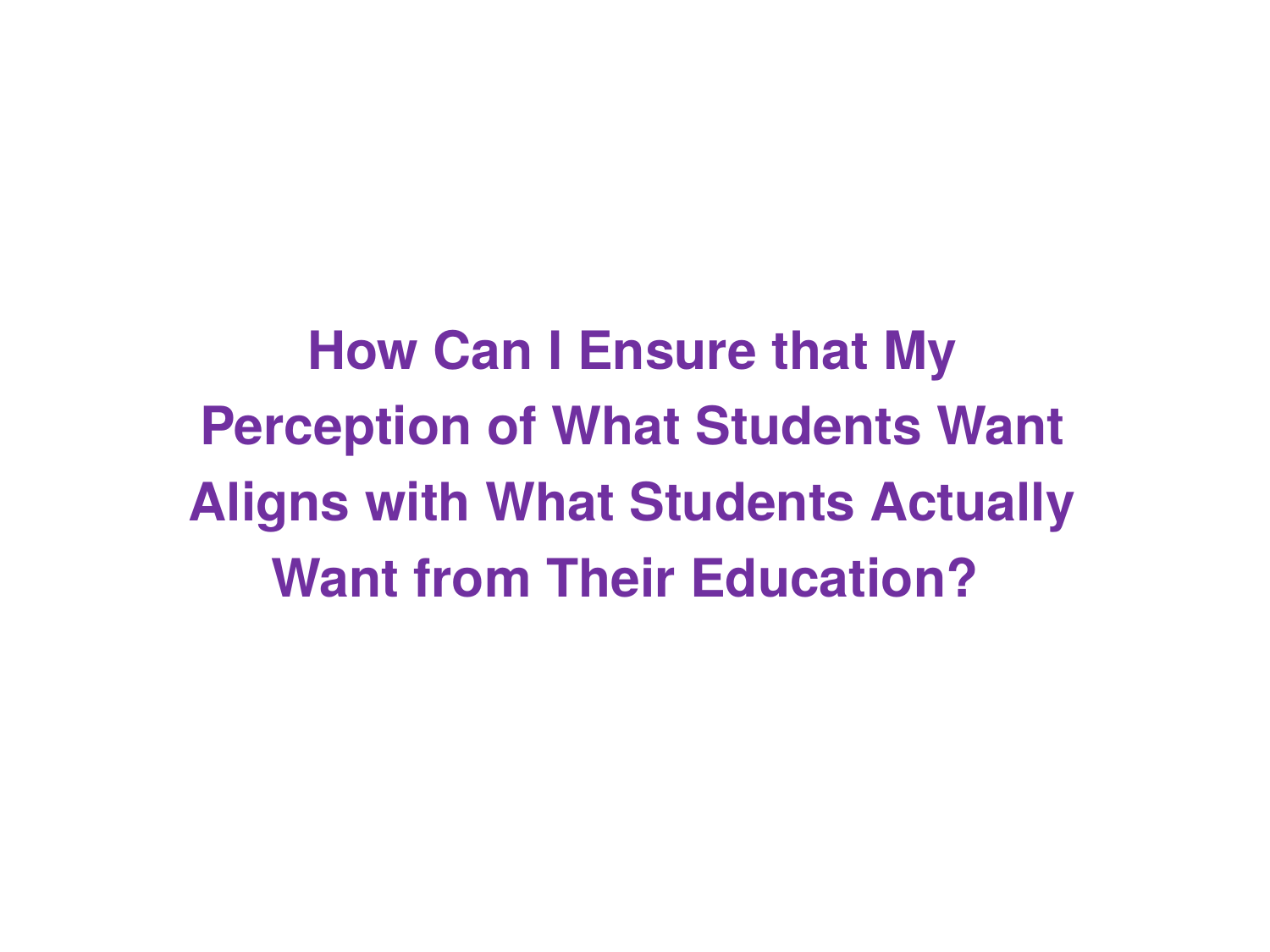

# How Can I Ensure that My Perception of What Students Want Aligns with What Students Actually Want from Their Education?